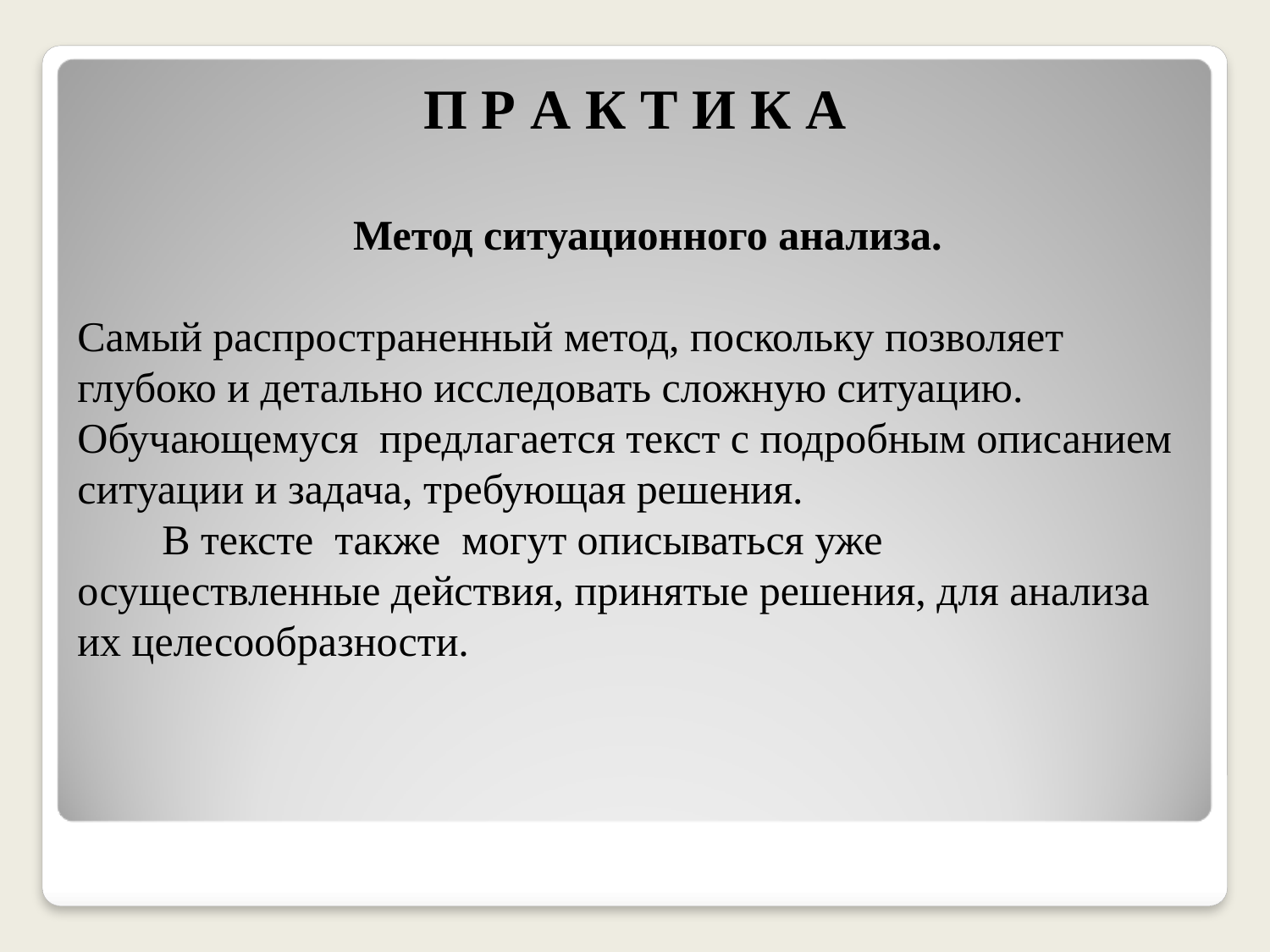

П Р А К Т И К А

                               Метод ситуационного анализа.

Самый распространенный метод, поскольку позволяет глубоко и детально исследовать сложную ситуацию. Обучающемуся  предлагается текст с подробным описанием ситуации и задача, требующая решения.
        В тексте  также  могут описываться уже осуществленные действия, принятые решения, для анализа их целесообразности.